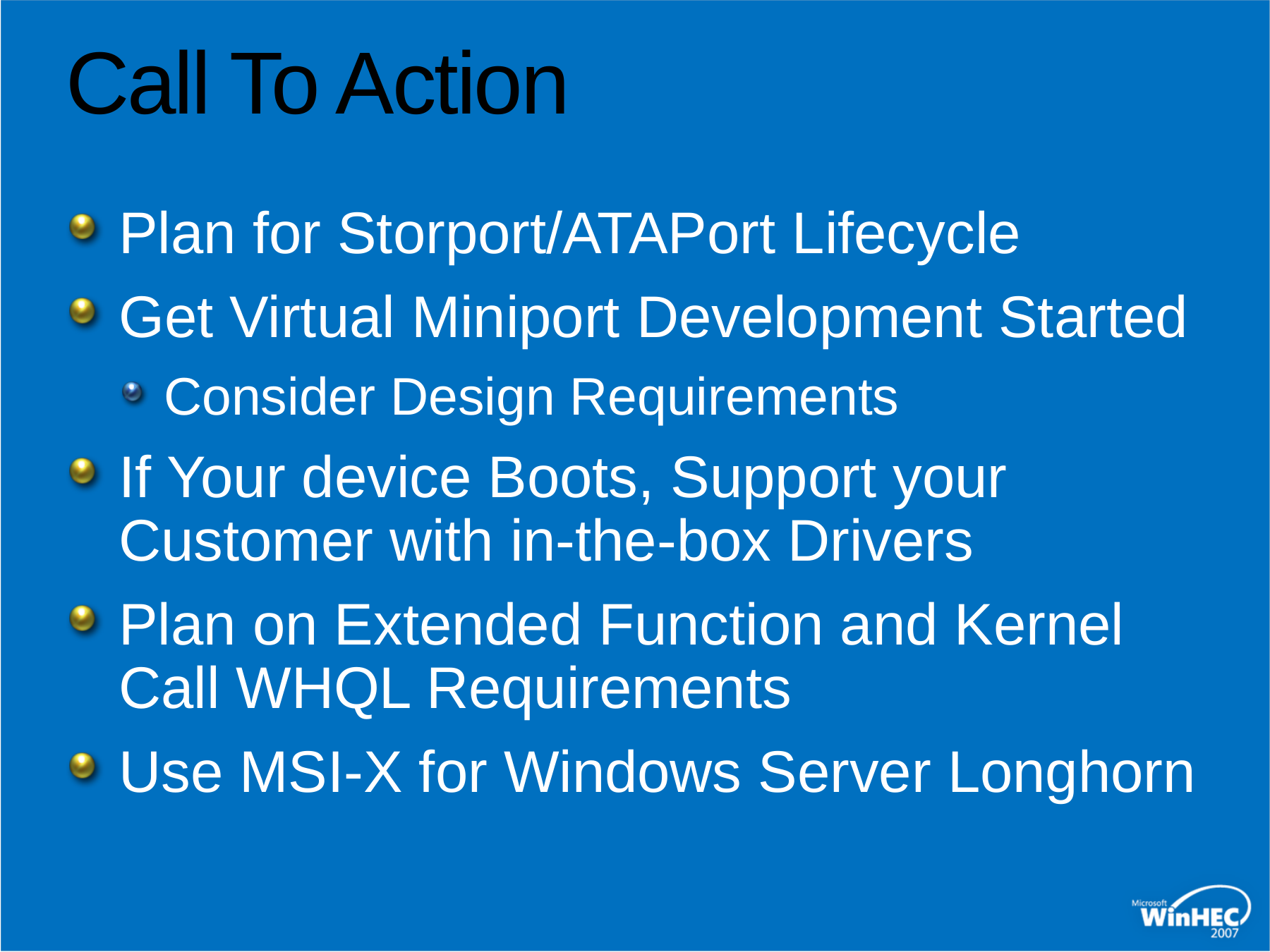

# Call To Action
Plan for Storport/ATAPort Lifecycle
Get Virtual Miniport Development Started
Consider Design Requirements
If Your device Boots, Support your Customer with in-the-box Drivers
Plan on Extended Function and Kernel Call WHQL Requirements
Use MSI-X for Windows Server Longhorn